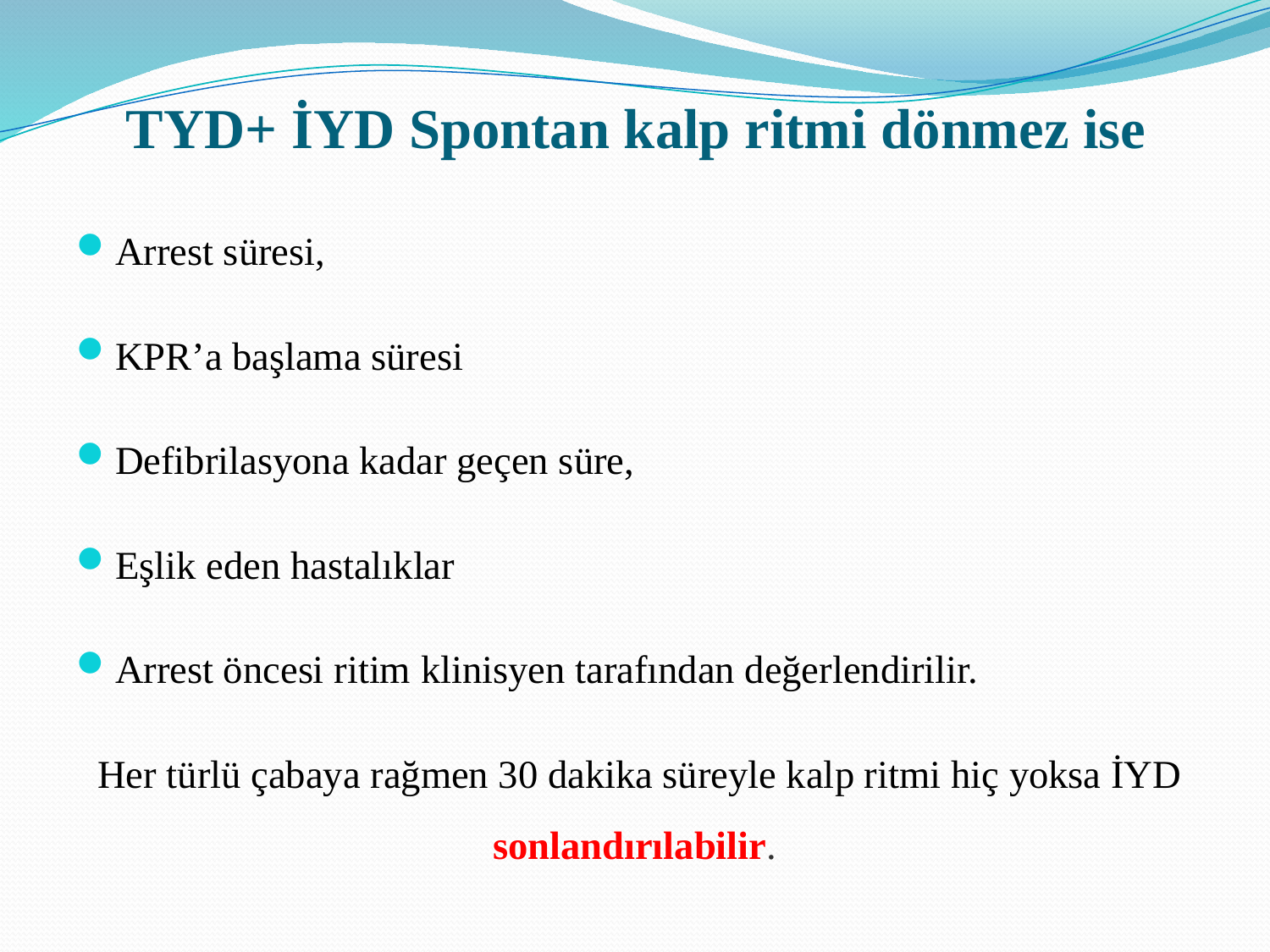

# TYD+ İYD Spontan kalp ritmi dönmez ise
Arrest süresi,
KPR’a başlama süresi
Defibrilasyona kadar geçen süre,
Eşlik eden hastalıklar
Arrest öncesi ritim klinisyen tarafından değerlendirilir.
 Her türlü çabaya rağmen 30 dakika süreyle kalp ritmi hiç yoksa İYD sonlandırılabilir.